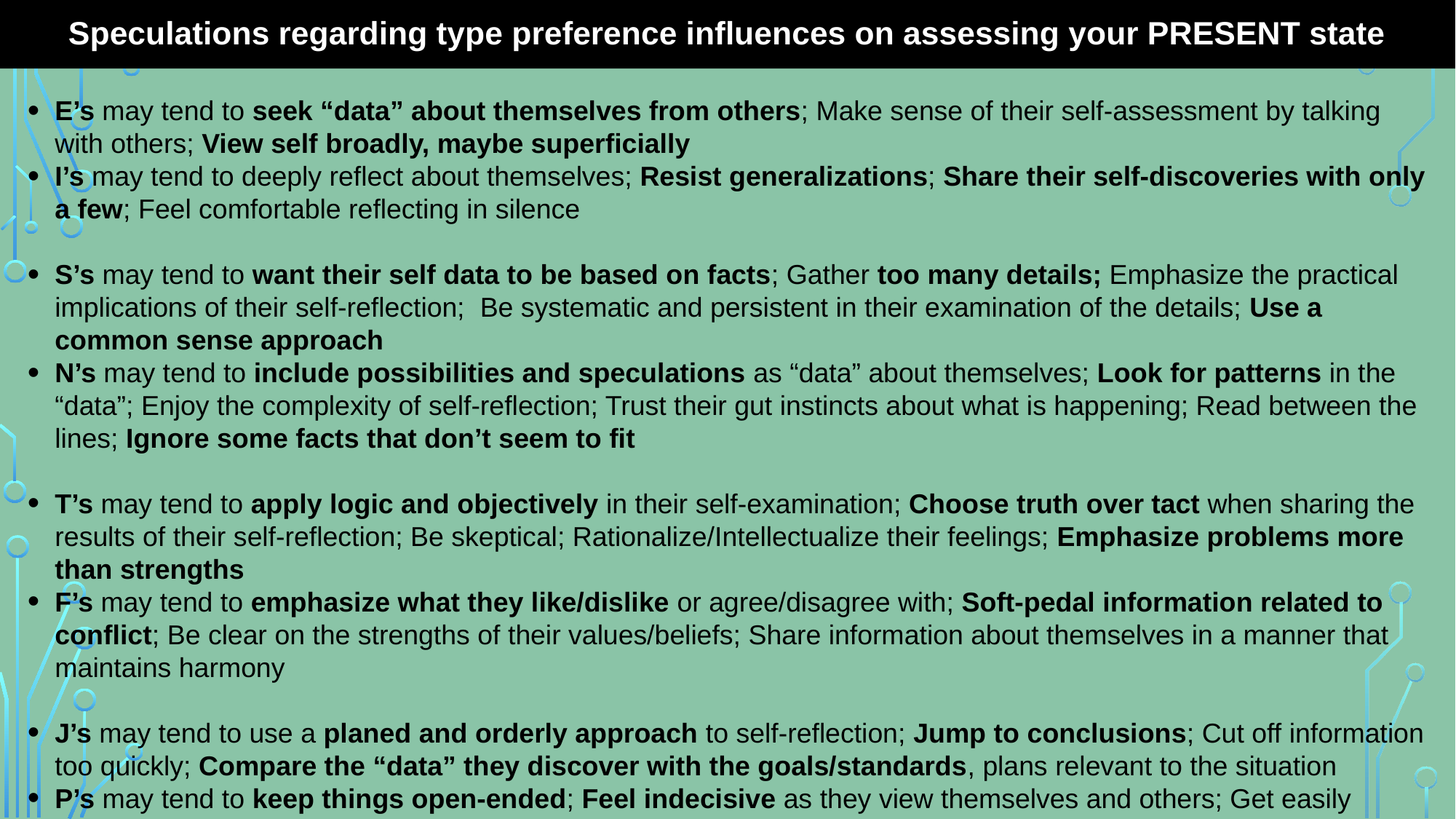

# Speculations regarding type preference influences on assessing your PRESENT state
E’s may tend to seek “data” about themselves from others; Make sense of their self-assessment by talking with others; View self broadly, maybe superficially
I’s may tend to deeply reflect about themselves; Resist generalizations; Share their self-discoveries with only a few; Feel comfortable reflecting in silence

S’s may tend to want their self data to be based on facts; Gather too many details; Emphasize the practical implications of their self-reflection;  Be systematic and persistent in their examination of the details; Use a common sense approach
N’s may tend to include possibilities and speculations as “data” about themselves; Look for patterns in the “data”; Enjoy the complexity of self-reflection; Trust their gut instincts about what is happening; Read between the lines; Ignore some facts that don’t seem to fit

T’s may tend to apply logic and objectively in their self-examination; Choose truth over tact when sharing the results of their self-reflection; Be skeptical; Rationalize/Intellectualize their feelings; Emphasize problems more than strengths
F’s may tend to emphasize what they like/dislike or agree/disagree with; Soft-pedal information related to conflict; Be clear on the strengths of their values/beliefs; Share information about themselves in a manner that maintains harmony

J’s may tend to use a planed and orderly approach to self-reflection; Jump to conclusions; Cut off information too quickly; Compare the “data” they discover with the goals/standards, plans relevant to the situation
P’s may tend to keep things open-ended; Feel indecisive as they view themselves and others; Get easily distracted; Postpone doing the self-reflection; Seek out lots of information; Go about the process of self-reflection in a spontaneous manner